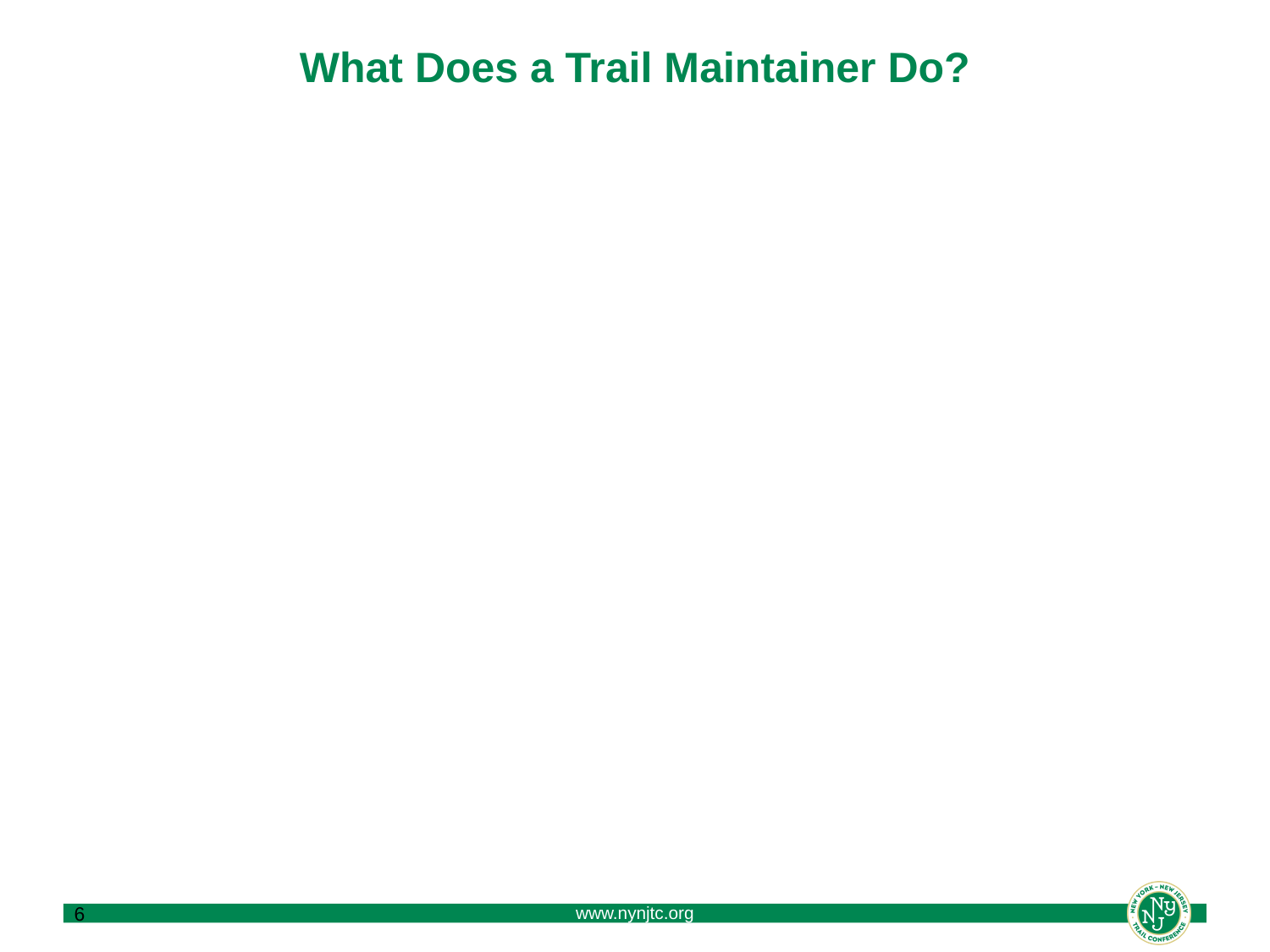

# What Does a Trail Maintainer Do?
6